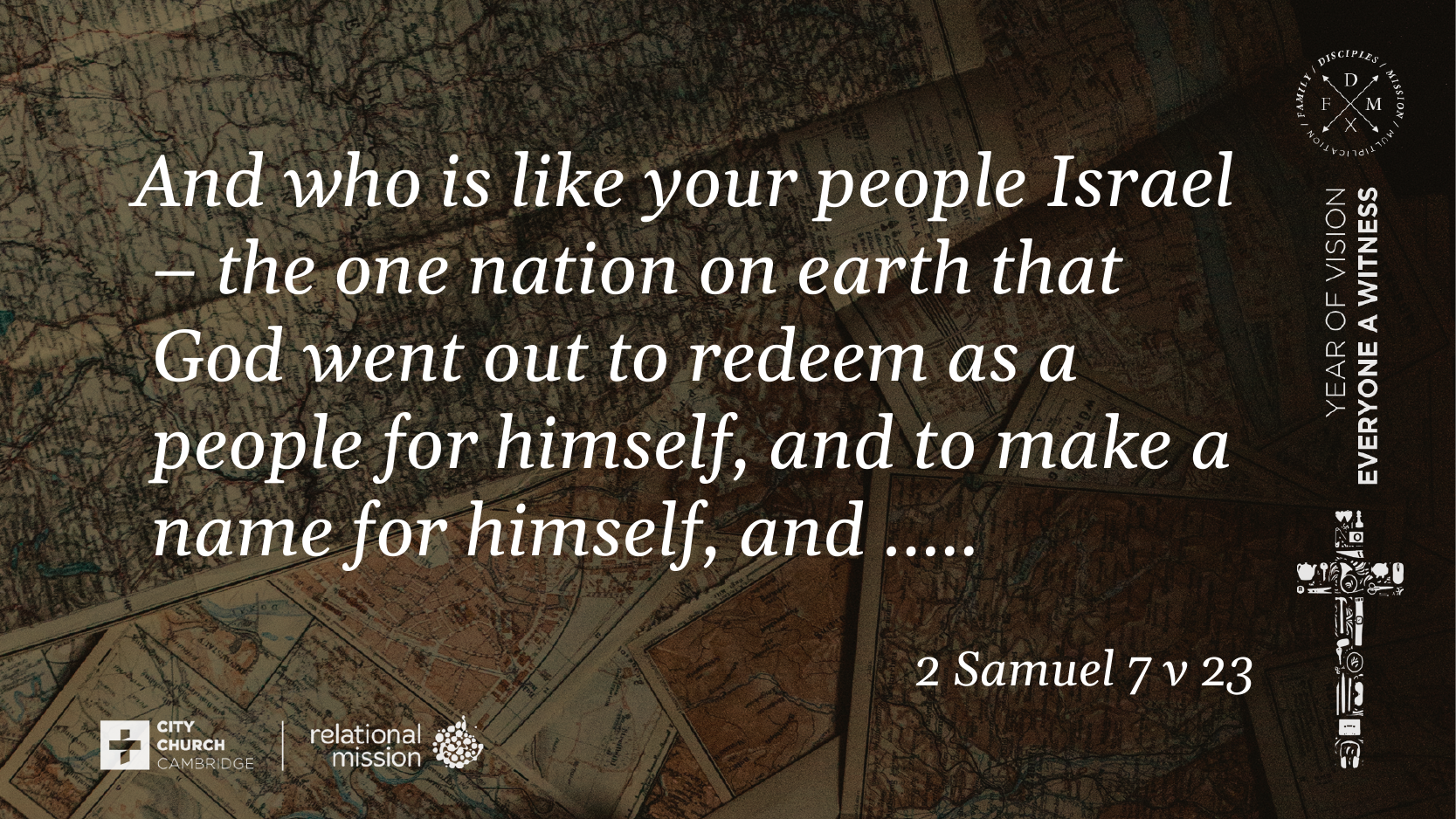

And who is like your people Israel – the one nation on earth that God went out to redeem as a people for himself, and to make a name for himself, and …..
# 2 Samuel 7 v 23